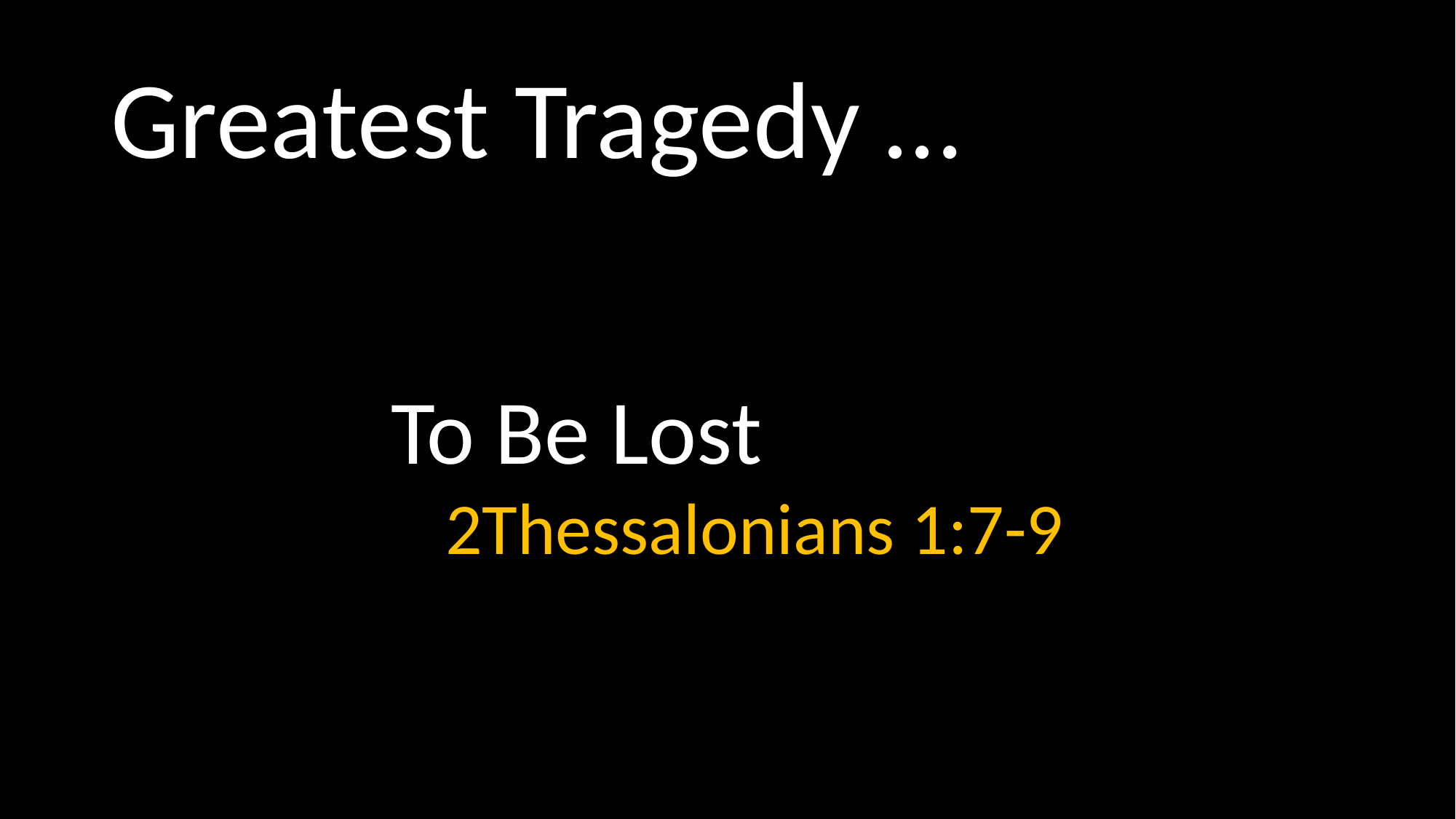

# Greatest Tragedy …
To Be Lost
2Thessalonians 1:7-9